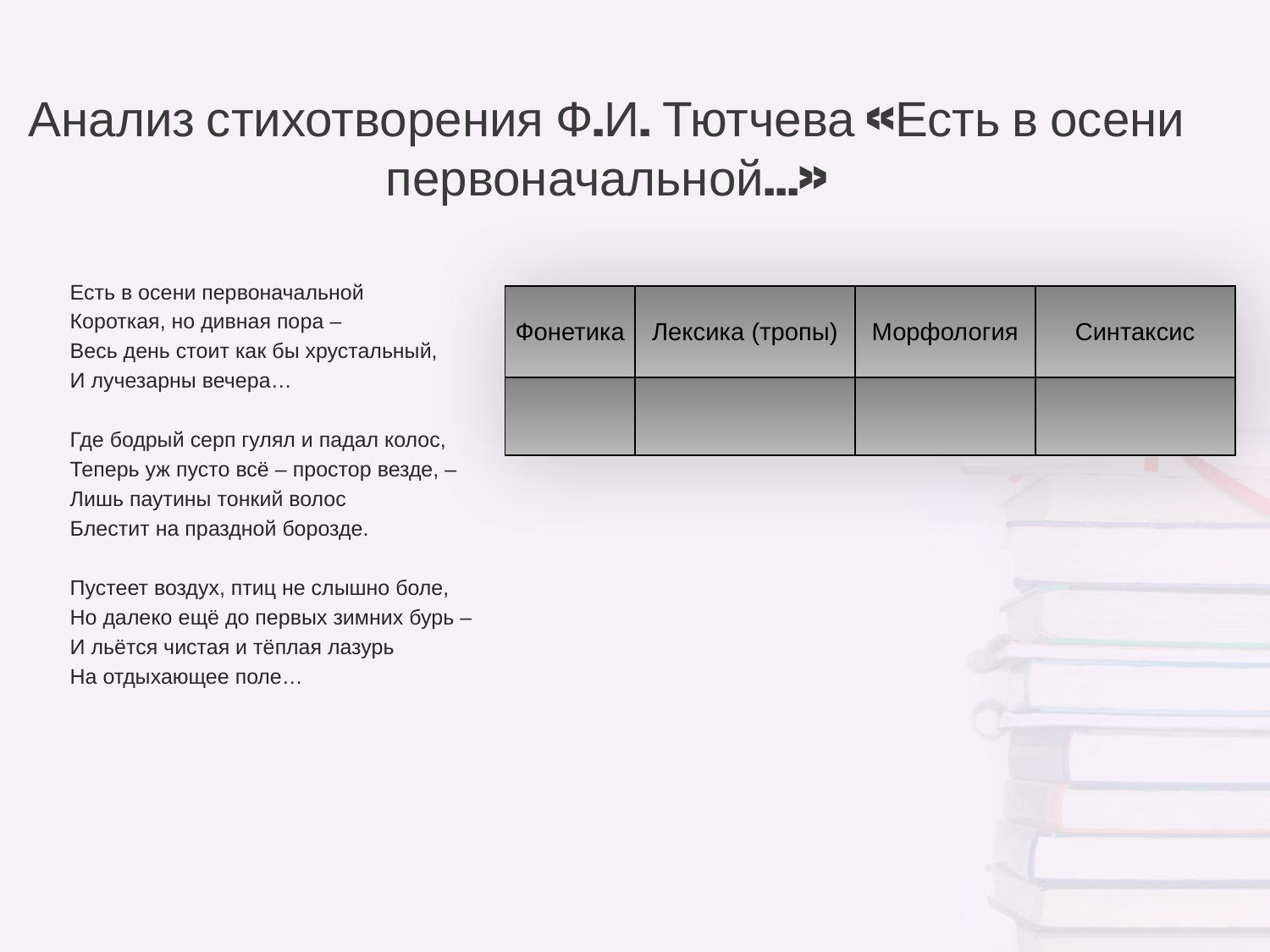

Анализ стихотворения Ф.И. Тютчева «Есть в осени первоначальной…»

Есть в осени первоначальной
Короткая, но дивная пора –
Весь день стоит как бы хрустальный,
И лучезарны вечера…

Где бодрый серп гулял и падал колос,
Теперь уж пусто всё – простор везде, –
Лишь паутины тонкий волос
Блестит на праздной борозде.

Пустеет воздух, птиц не слышно боле,
Но далеко ещё до первых зимних бурь –
И льётся чистая и тёплая лазурь
На отдыхающее поле…

| Фонетика | Лексика (тропы) | Морфология | Синтаксис |
| --- | --- | --- | --- |
|  |  |  |  |